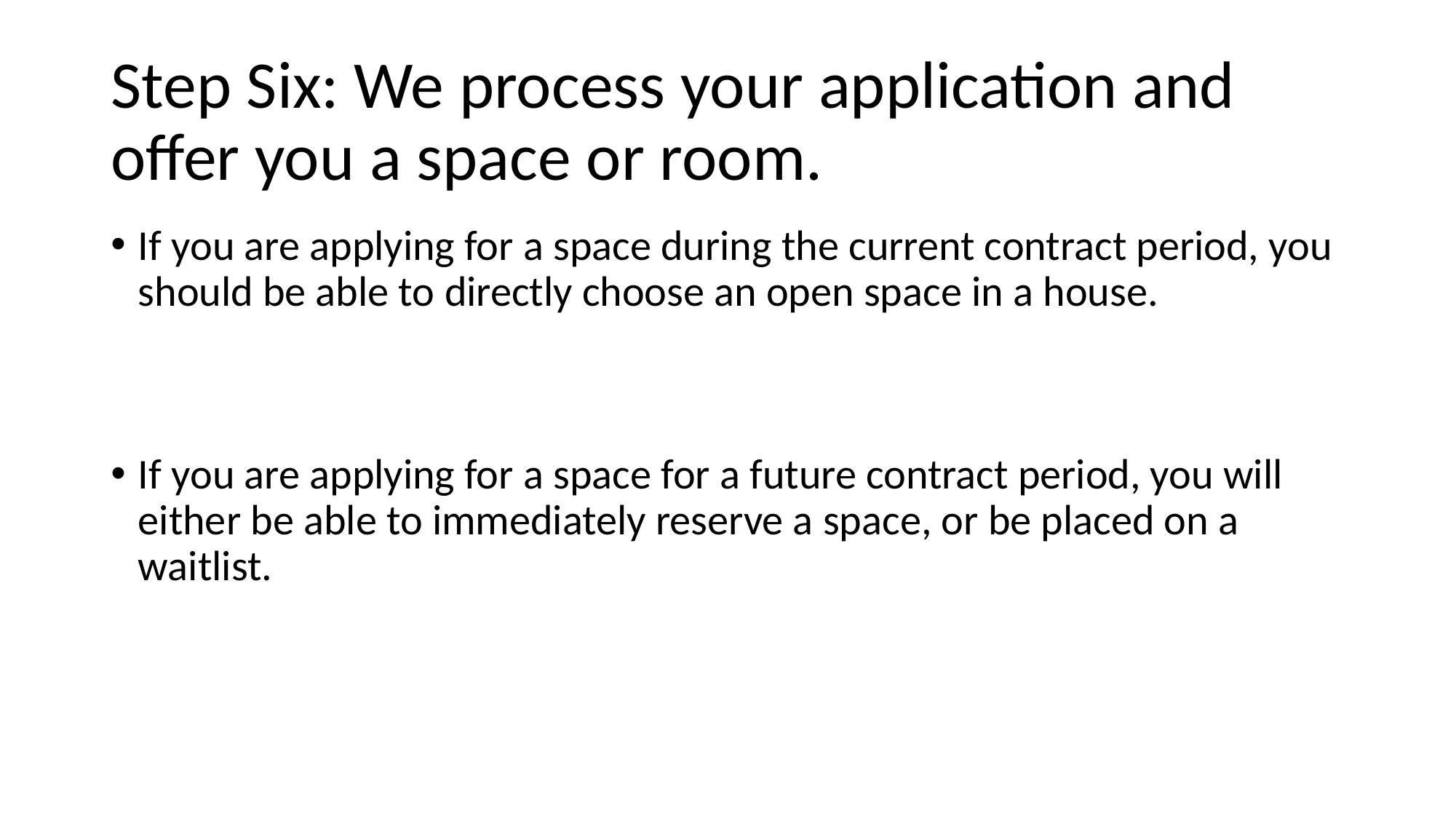

# Step Six: We process your application and offer you a space or room.
If you are applying for a space during the current contract period, you should be able to directly choose an open space in a house.

If you are applying for a space for a future contract period, you will either be able to immediately reserve a space, or be placed on a waitlist.